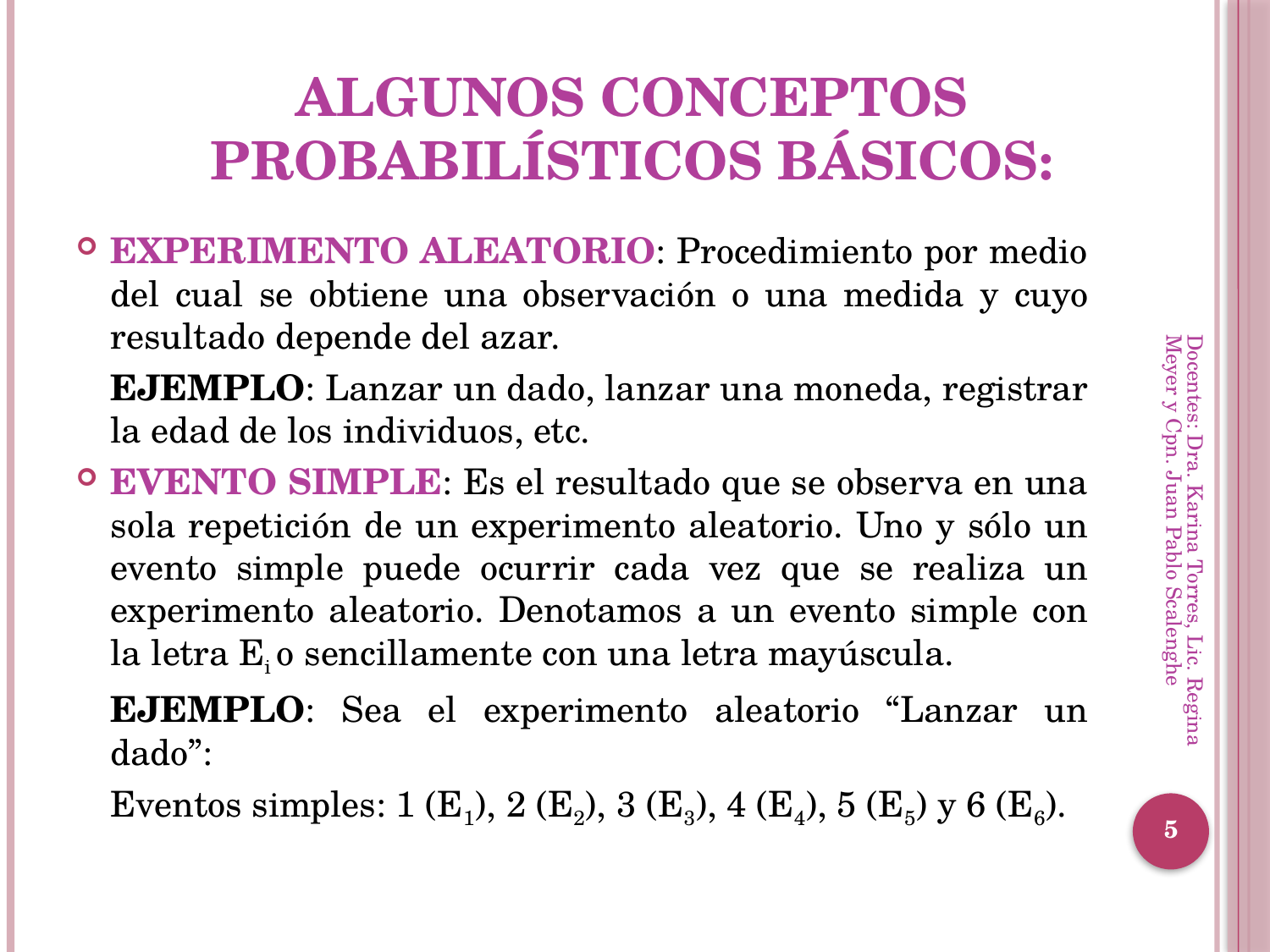

# Algunos conceptos probabilísticos básicos:
EXPERIMENTO ALEATORIO: Procedimiento por medio del cual se obtiene una observación o una medida y cuyo resultado depende del azar.
	EJEMPLO: Lanzar un dado, lanzar una moneda, registrar la edad de los individuos, etc.
EVENTO SIMPLE: Es el resultado que se observa en una sola repetición de un experimento aleatorio. Uno y sólo un evento simple puede ocurrir cada vez que se realiza un experimento aleatorio. Denotamos a un evento simple con la letra Ei o sencillamente con una letra mayúscula.
	EJEMPLO: Sea el experimento aleatorio “Lanzar un dado”:
	Eventos simples: 1 (E1), 2 (E2), 3 (E3), 4 (E4), 5 (E5) y 6 (E6).
Docentes: Dra. Karina Torres, Lic. Regina Meyer y Cpn. Juan Pablo Scalenghe
5